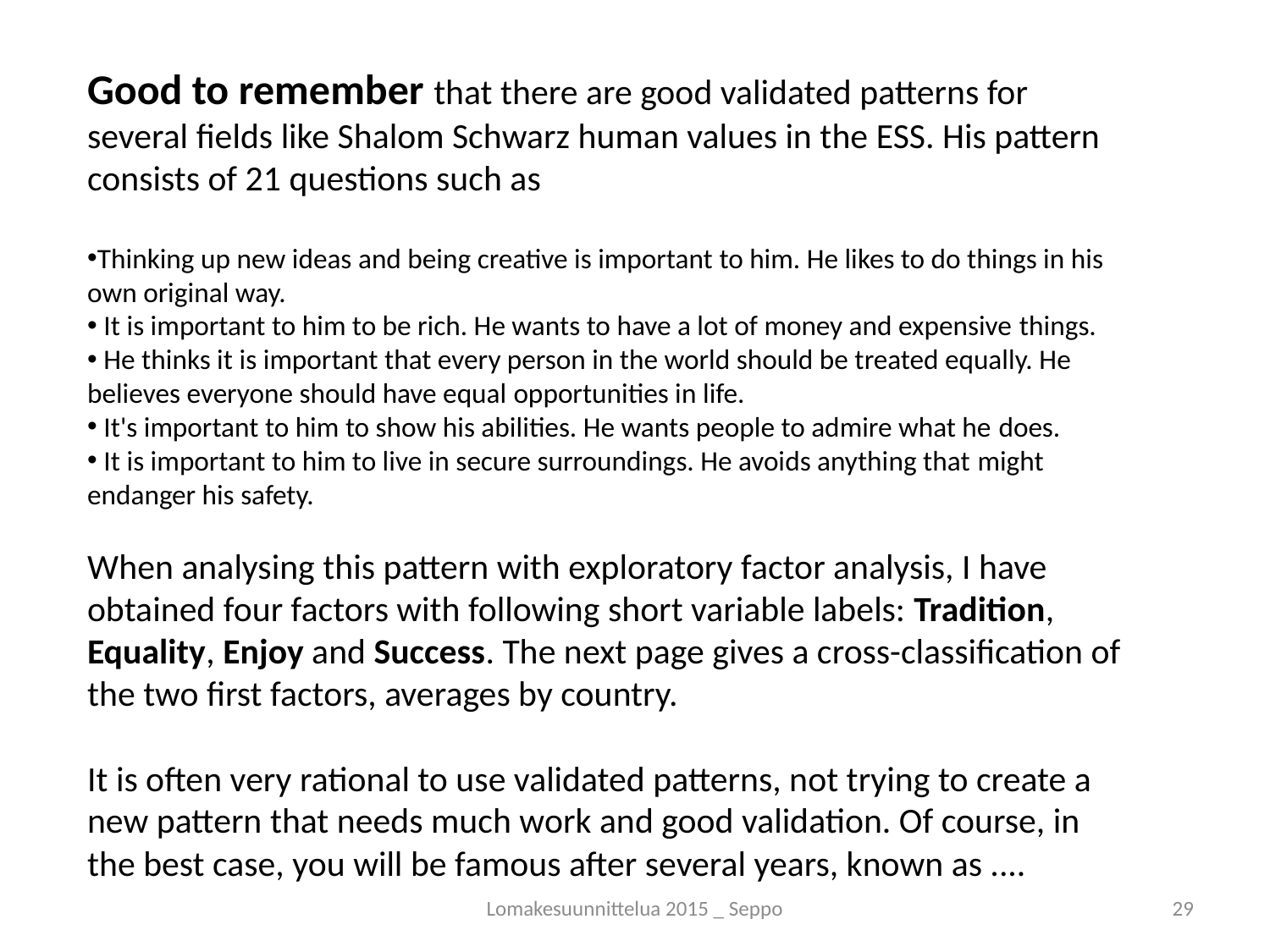

Good to remember that there are good validated patterns for several fields like Shalom Schwarz human values in the ESS. His pattern consists of 21 questions such as

Thinking up new ideas and being creative is important to him. He likes to do things in his own original way.
 It is important to him to be rich. He wants to have a lot of money and expensive things.
 He thinks it is important that every person in the world should be treated equally. He believes everyone should have equal opportunities in life.
 It's important to him to show his abilities. He wants people to admire what he does.
 It is important to him to live in secure surroundings. He avoids anything that might endanger his safety.

When analysing this pattern with exploratory factor analysis, I have obtained four factors with following short variable labels: Tradition, Equality, Enjoy and Success. The next page gives a cross-classification of the two first factors, averages by country.

It is often very rational to use validated patterns, not trying to create a new pattern that needs much work and good validation. Of course, in the best case, you will be famous after several years, known as ....
Lomakesuunnittelua 2015 _ Seppo
29